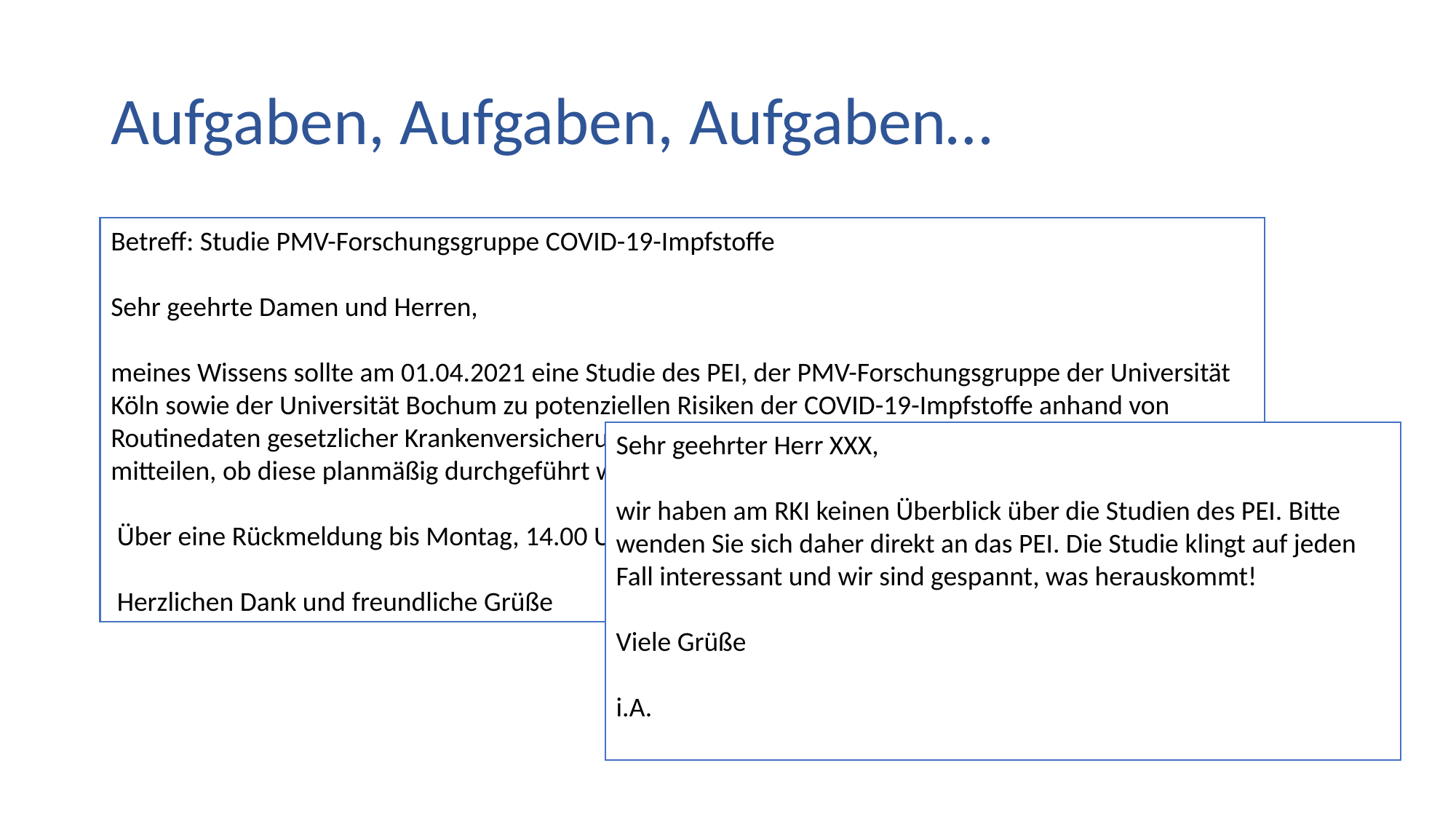

# Aufgaben, Aufgaben, Aufgaben…
Betreff: Studie PMV-Forschungsgruppe COVID-19-Impfstoffe

Sehr geehrte Damen und Herren,

meines Wissens sollte am 01.04.2021 eine Studie des PEI, der PMV-Forschungsgruppe der Universität Köln sowie der Universität Bochum zu potenziellen Risiken der COVID-19-Impfstoffe anhand von Routinedaten gesetzlicher Krankenversicherungen beginnen. Könnten Sie mir bitte diesbezüglich kurz mitteilen, ob diese planmäßig durchgeführt wird/wurde und wie hier der Sachstand ist?

 Über eine Rückmeldung bis Montag, 14.00 Uhr, würde ich mich freuen.

 Herzlichen Dank und freundliche Grüße
Sehr geehrter Herr XXX,

wir haben am RKI keinen Überblick über die Studien des PEI. Bitte wenden Sie sich daher direkt an das PEI. Die Studie klingt auf jeden Fall interessant und wir sind gespannt, was herauskommt!

Viele Grüße

i.A.